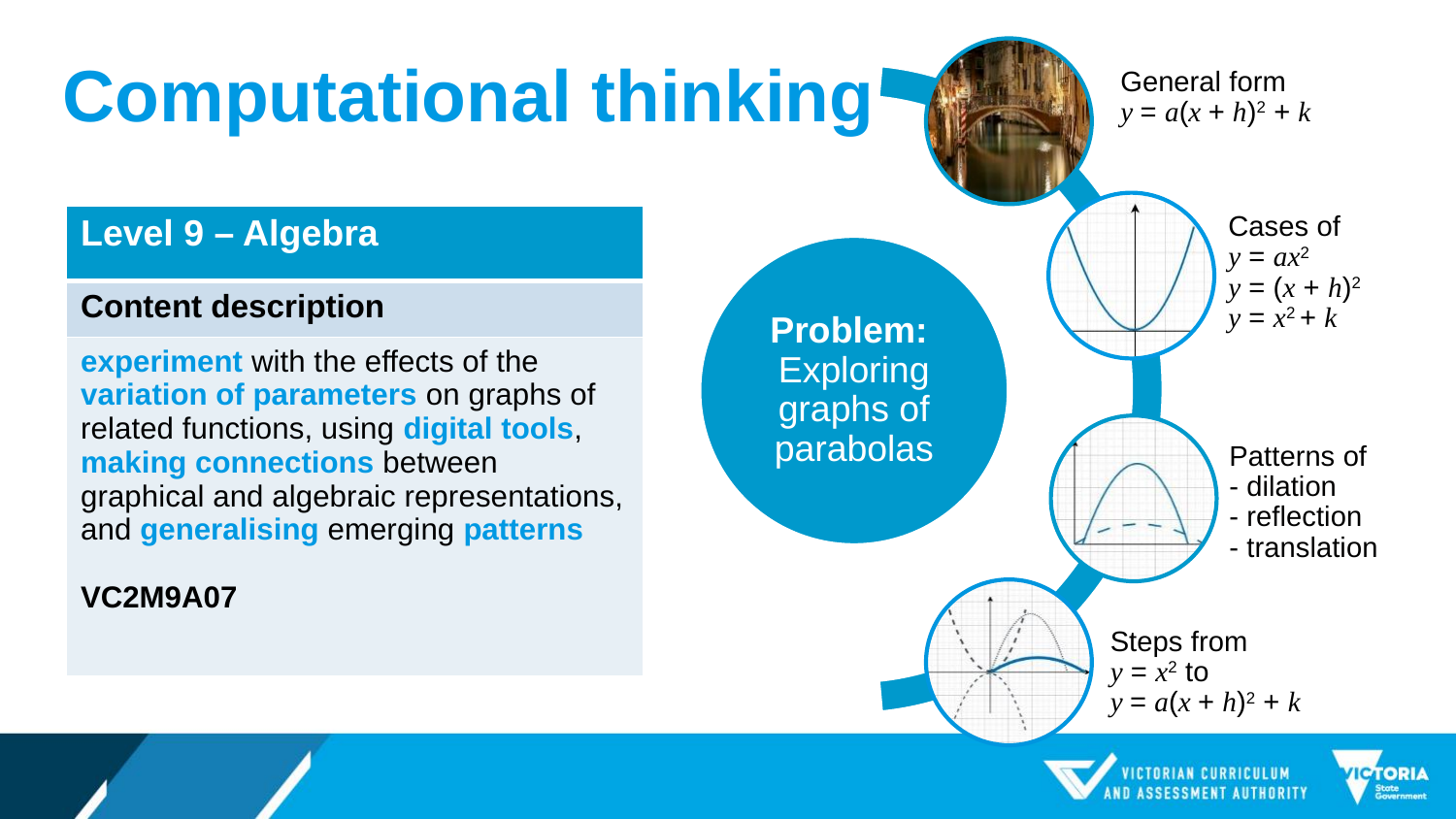

Problem:
Exploring graphs of parabolas
General form
y = a(x + h)2 + k
Cases of
y = ax2
y = (x + h)2 
y = x2 + k
Patterns of
- dilation
- reflection
- translation
Steps from
y = x2 to 
y = a(x + h)2 + k
# Computational thinking
| Level 9 – Algebra |
| --- |
| Content description |
| experiment with the effects of the variation of parameters on graphs of related functions, using digital tools, making connections between graphical and algebraic representations, and generalising emerging patterns  VC2M9A07 |